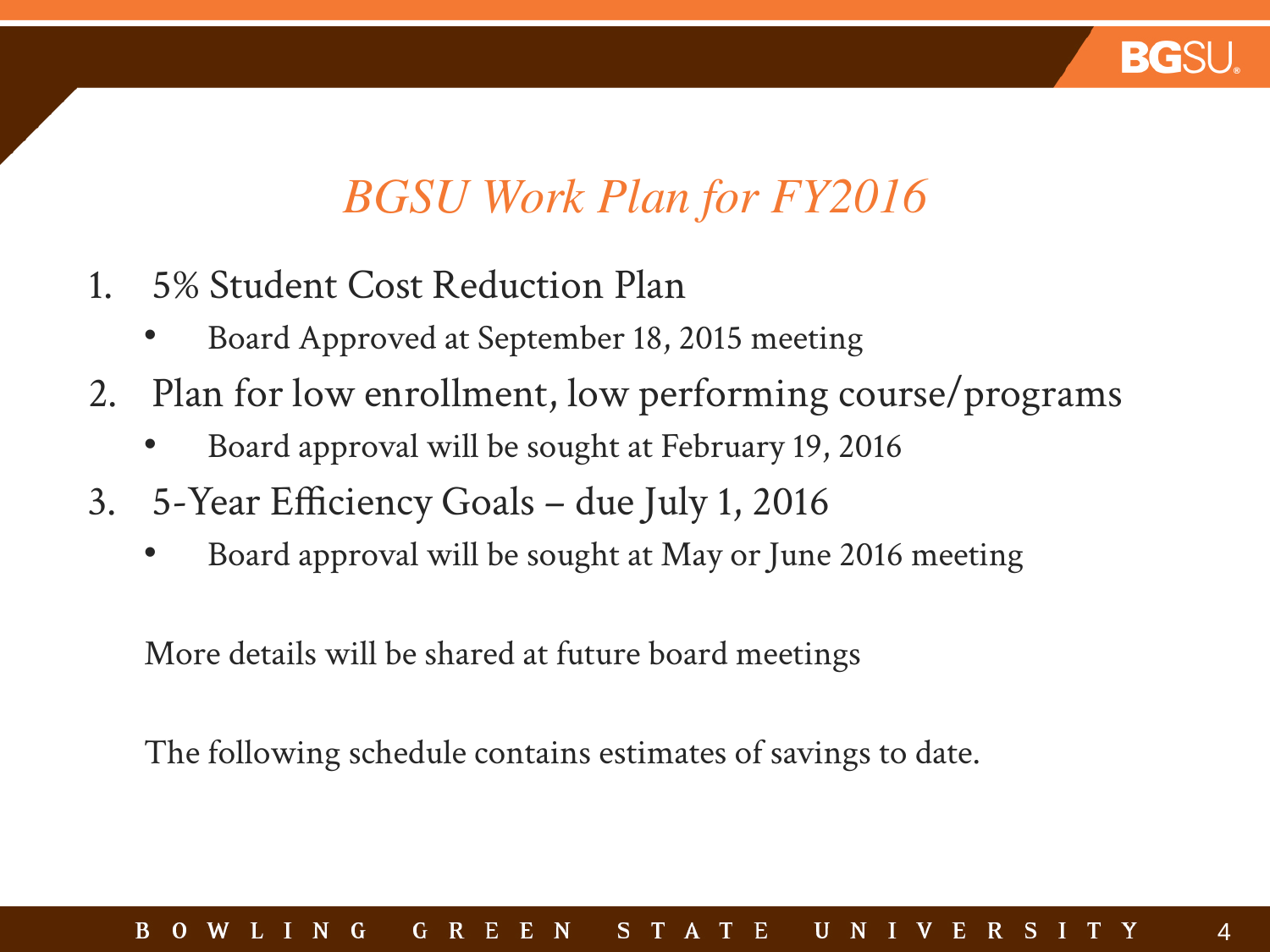

# BGSU Work Plan for FY2016
5% Student Cost Reduction Plan
Board Approved at September 18, 2015 meeting
Plan for low enrollment, low performing course/programs
Board approval will be sought at February 19, 2016
5-Year Efficiency Goals – due July 1, 2016
Board approval will be sought at May or June 2016 meeting

More details will be shared at future board meetings

The following schedule contains estimates of savings to date.

4